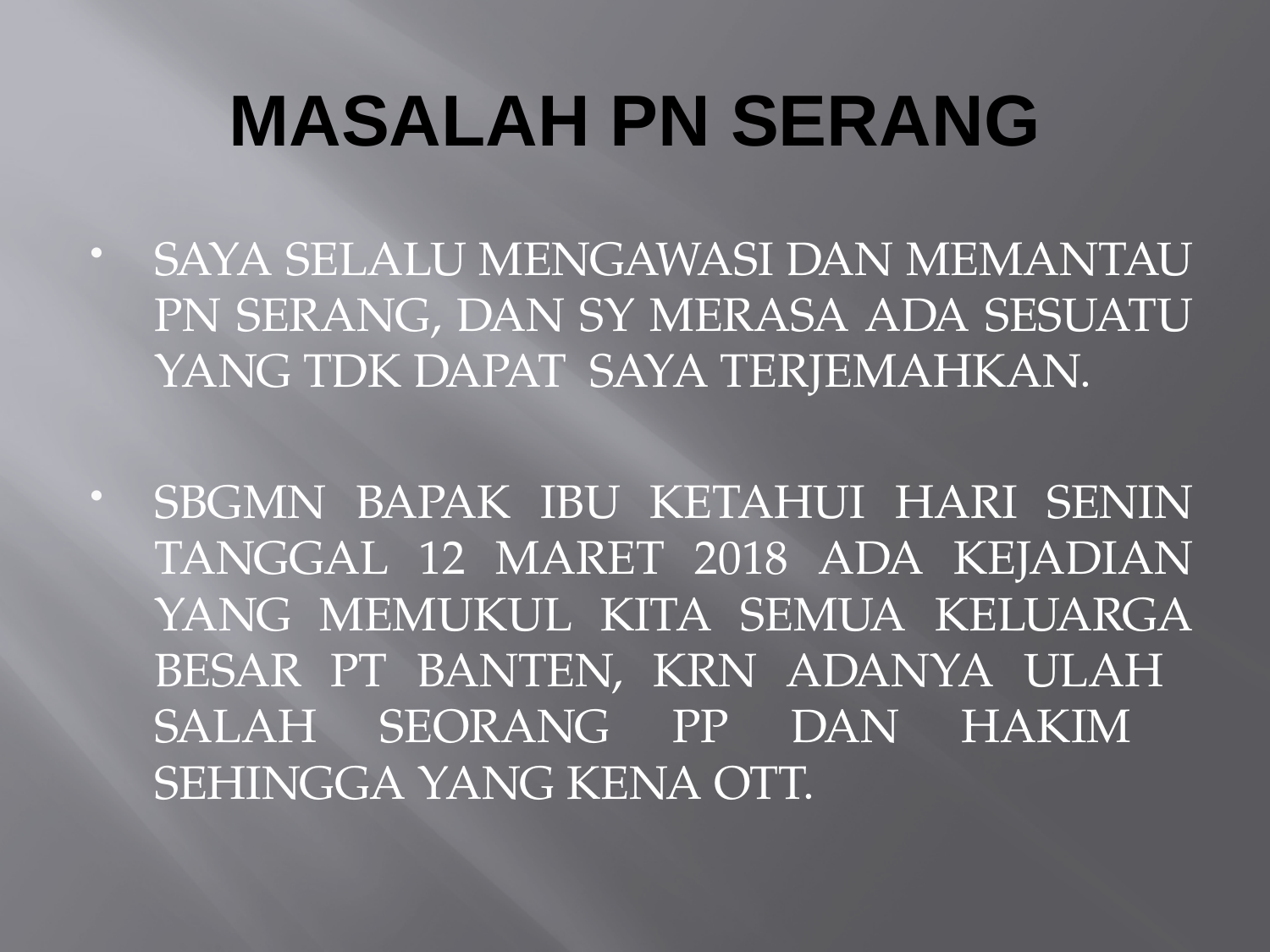

# MASALAH PN SERANG
SAYA SELALU MENGAWASI DAN MEMANTAU PN SERANG, DAN SY MERASA ADA SESUATU YANG TDK DAPAT  SAYA TERJEMAHKAN.

SBGMN BAPAK IBU KETAHUI HARI SENIN TANGGAL 12 MARET 2018 ADA KEJADIAN YANG MEMUKUL KITA SEMUA KELUARGA BESAR PT BANTEN, KRN ADANYA ULAH  SALAH SEORANG PP DAN HAKIM  SEHINGGA YANG KENA OTT.